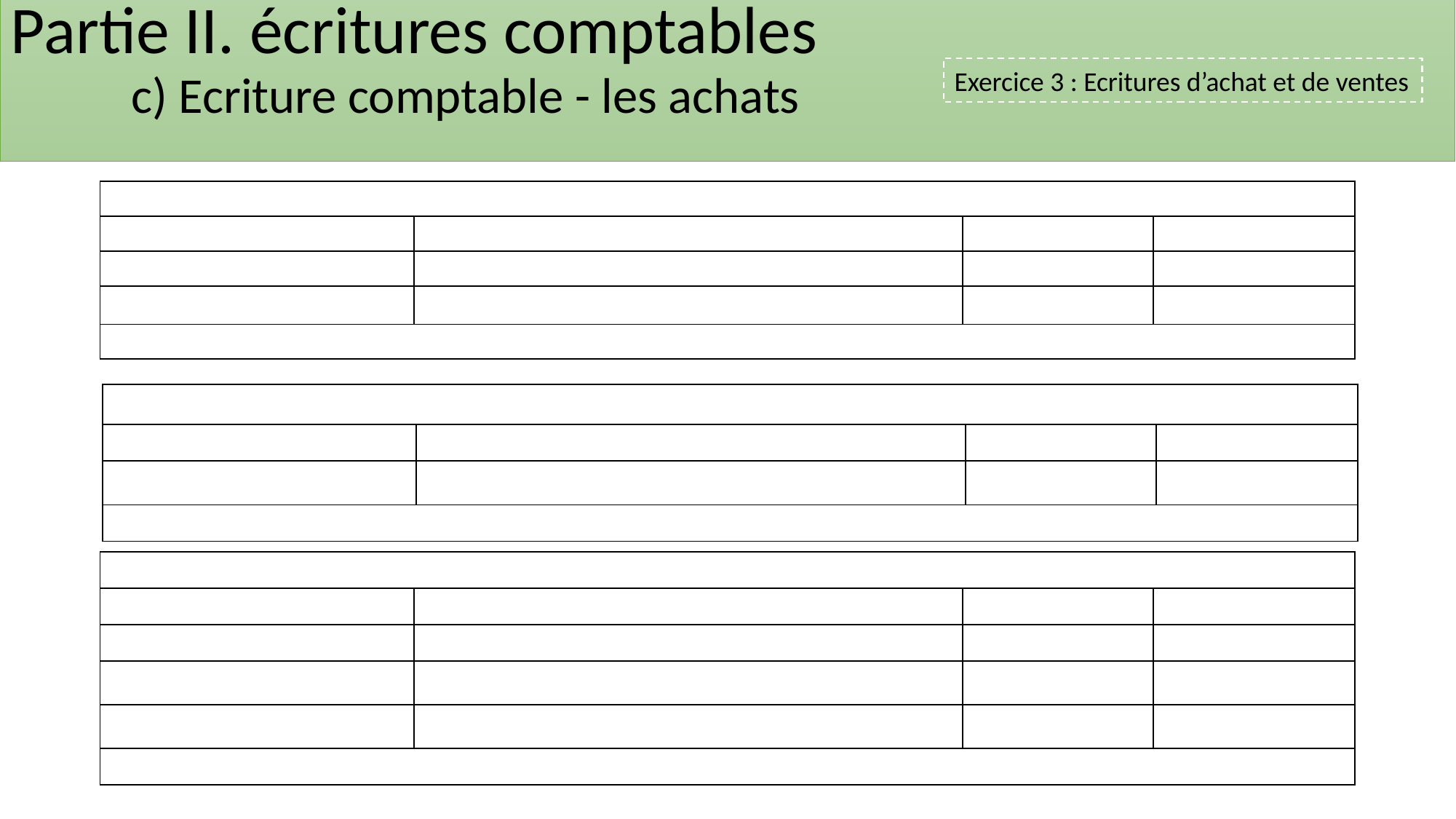

Partie II. écritures comptables
	 c) Ecriture comptable - les achats
Exercice 3 : Ecritures d’achat et de ventes
|  |  |  |  |  |  |
| --- | --- | --- | --- | --- | --- |
|  |  |  |  |  |  |
|  |  |  |  |  |  |
|  |  |  |  |  |  |
|  |  |  |  |  |  |
|  |  |  |  |  |  |
| --- | --- | --- | --- | --- | --- |
|  |  |  |  |  |  |
|  |  |  |  |  |  |
|  |  |  |  |  |  |
|  |  |  |  |  |  |
| --- | --- | --- | --- | --- | --- |
|  |  |  |  |  |  |
|  |  |  |  |  |  |
|  |  |  |  |  |  |
|  |  |  |  |  |  |
|  |  |  |  |  |  |